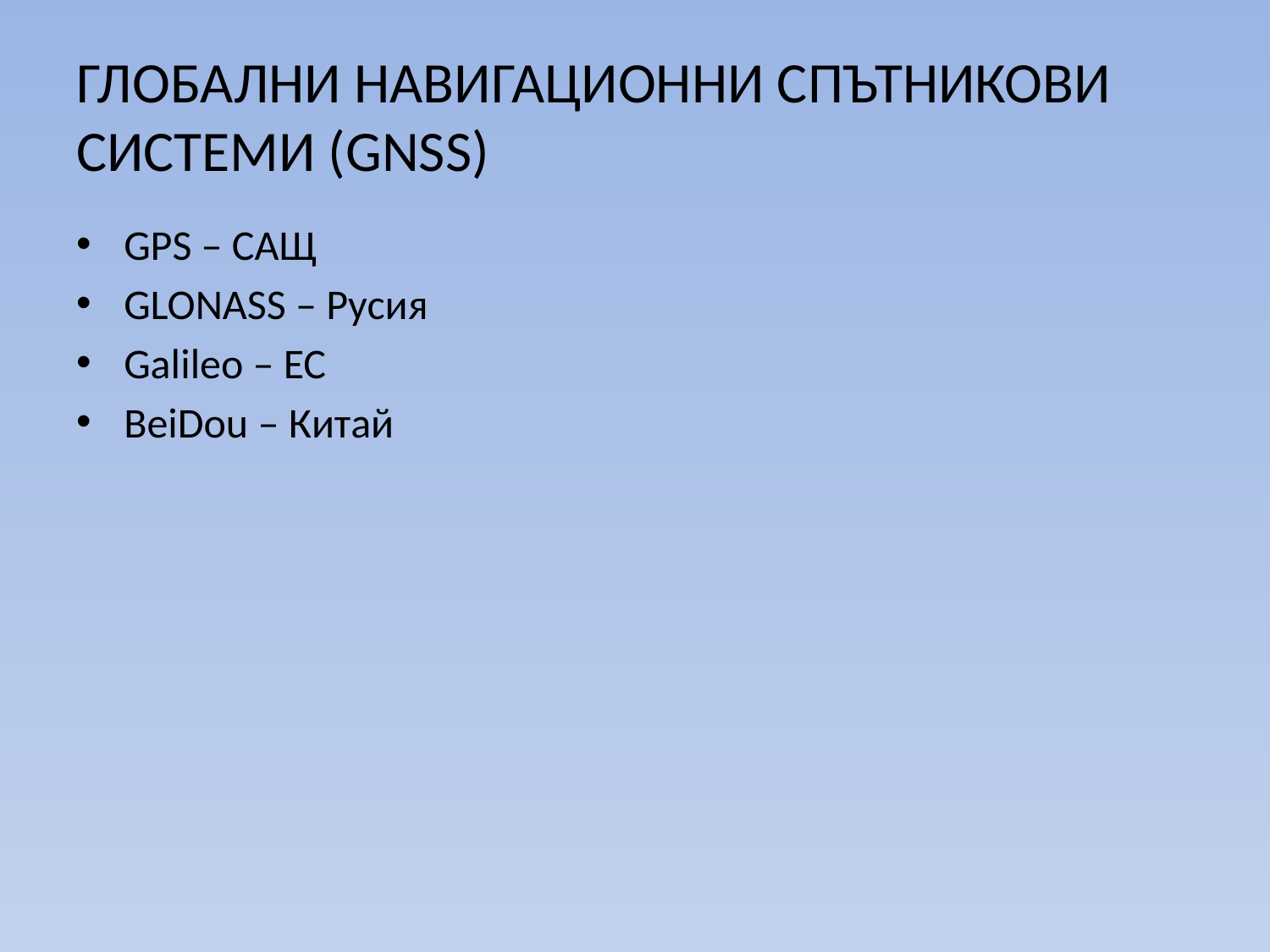

# Глобални навигационни спътникови системи (GNSS)
GPS – САЩ
GLONASS – Русия
Galileo – ЕС
BeiDou – Китай